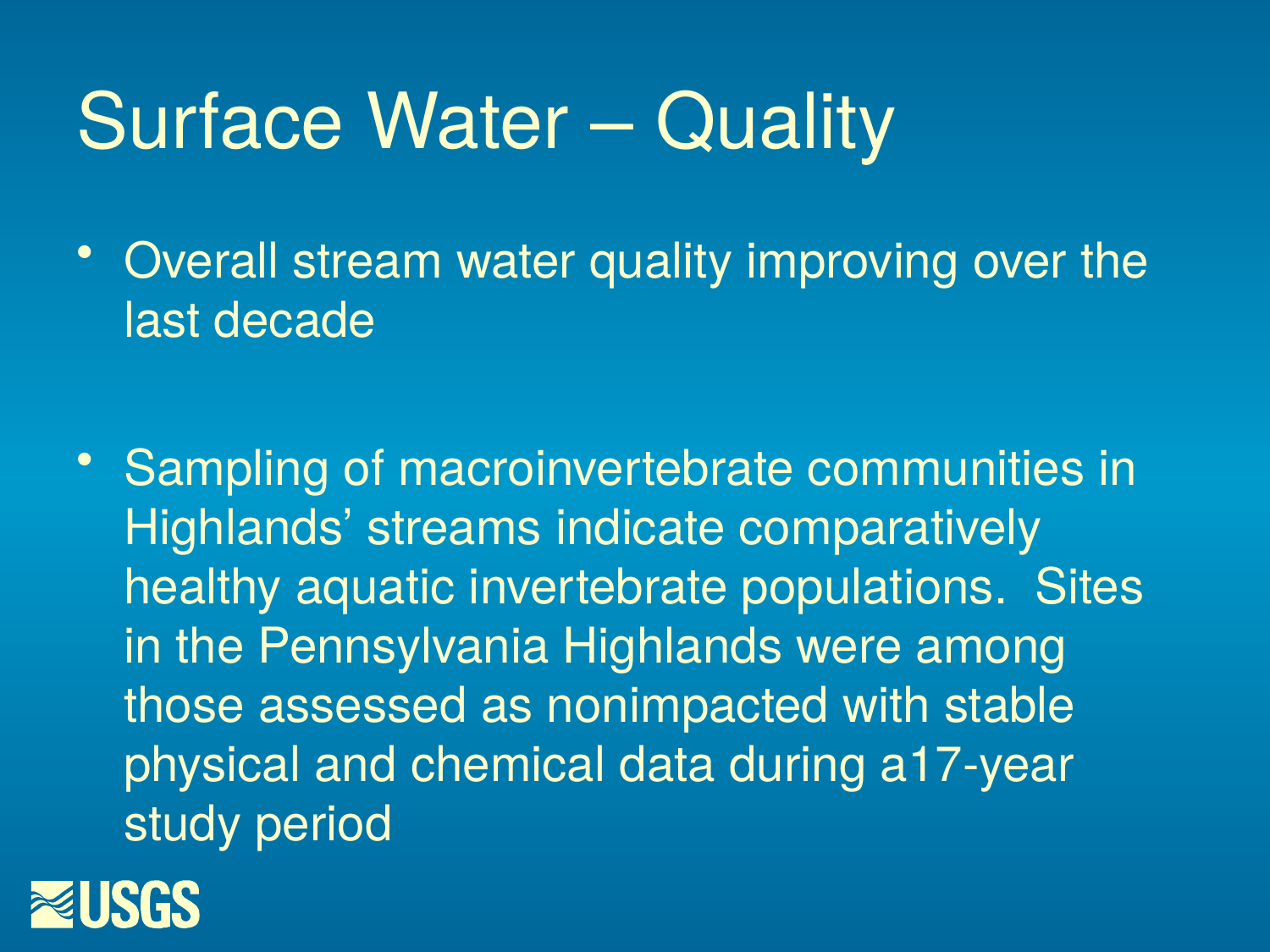

# Surface Water – Quality
Overall stream water quality improving over the last decade

Sampling of macroinvertebrate communities in Highlands’ streams indicate comparatively healthy aquatic invertebrate populations.  Sites in the Pennsylvania Highlands were among those assessed as nonimpacted with stable physical and chemical data during a17-year study period